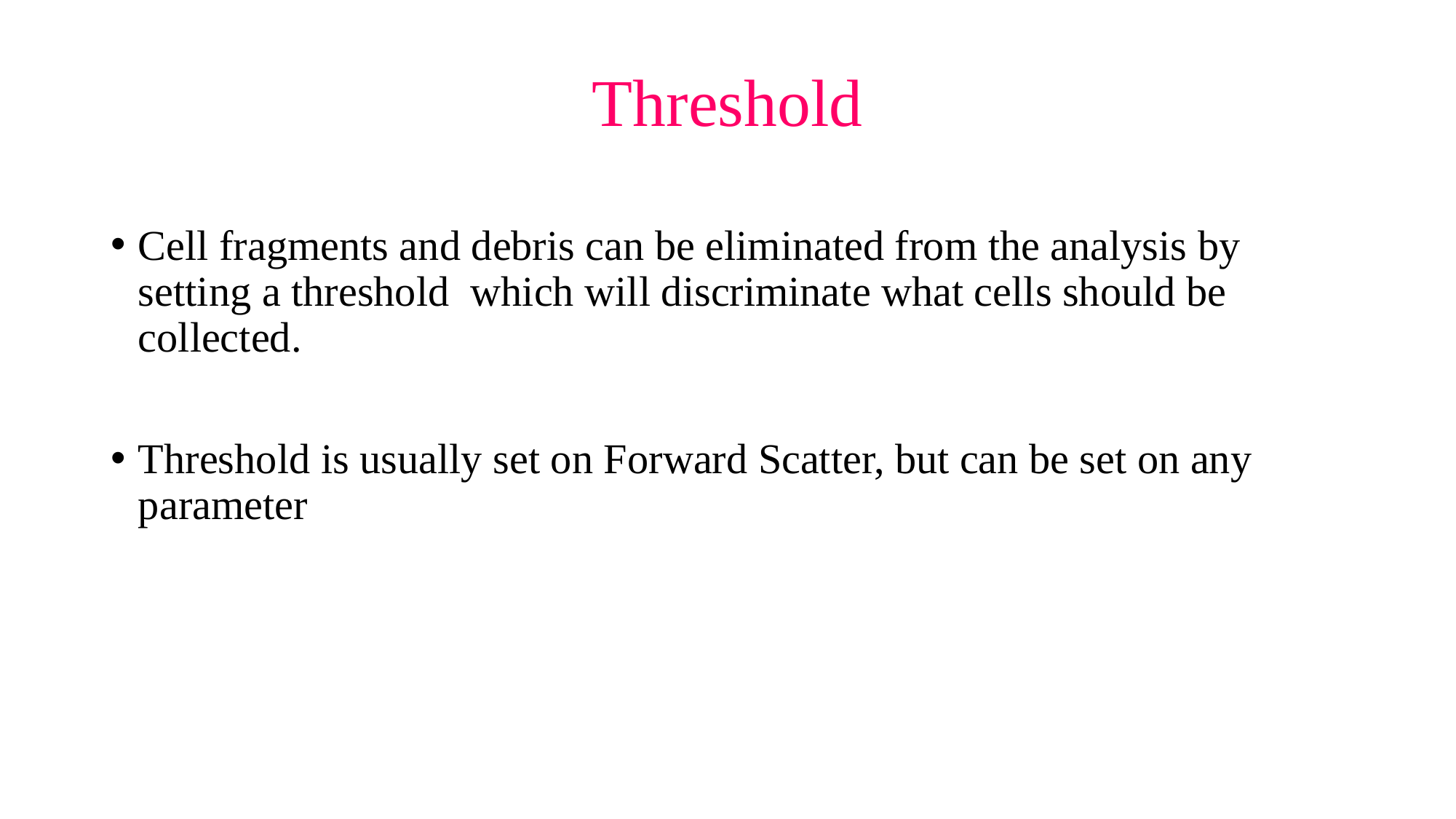

# Threshold
Cell fragments and debris can be eliminated from the analysis by setting a threshold  which will discriminate what cells should be collected.

Threshold is usually set on Forward Scatter, but can be set on any parameter